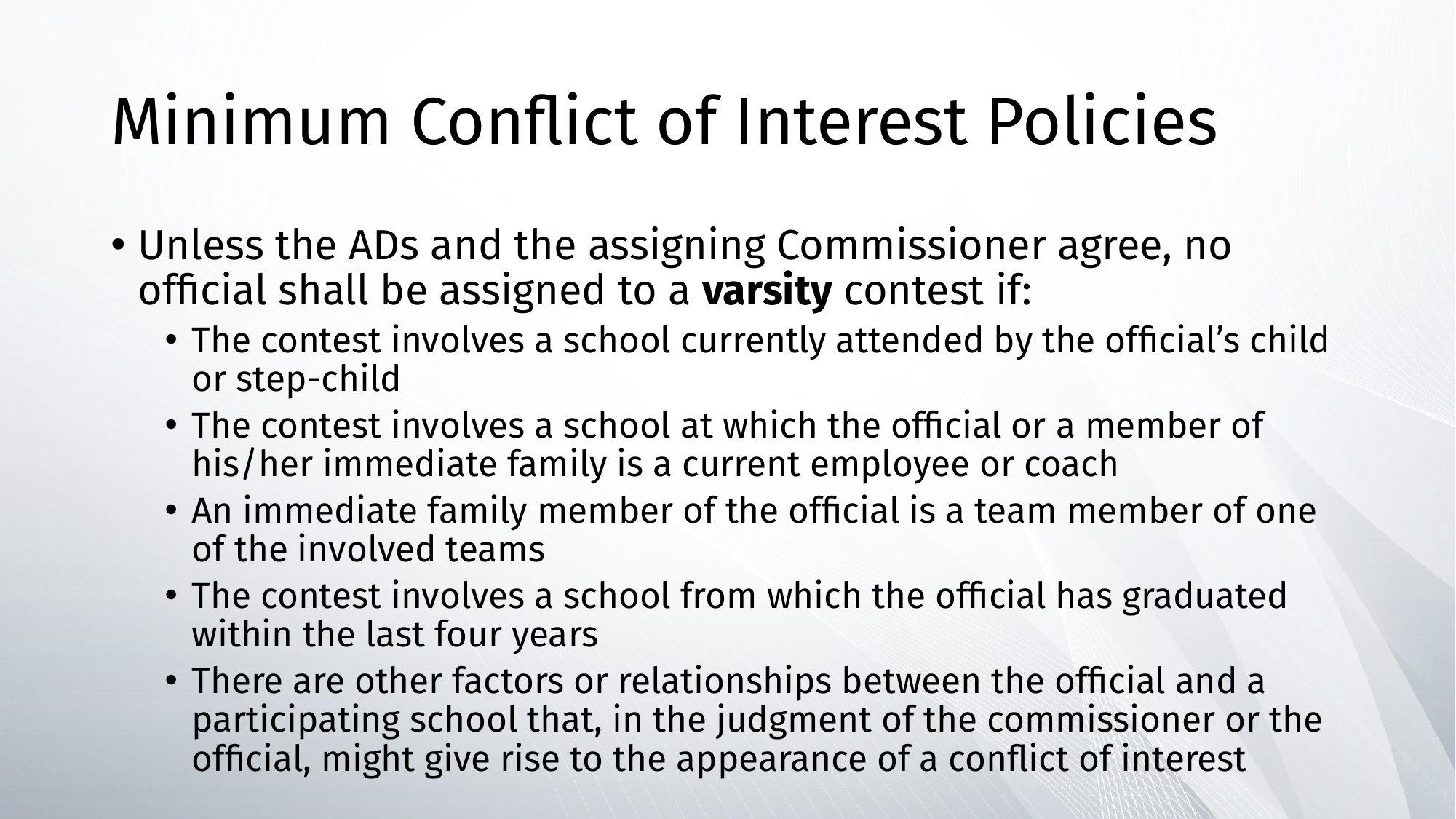

# Minimum Conflict of Interest Policies
Unless the ADs and the assigning Commissioner agree, no official shall be assigned to a varsity contest if:
The contest involves a school currently attended by the official’s child or step-child
The contest involves a school at which the official or a member of his/her immediate family is a current employee or coach
An immediate family member of the official is a team member of one of the involved teams
The contest involves a school from which the official has graduated within the last four years
There are other factors or relationships between the official and a participating school that, in the judgment of the commissioner or the official, might give rise to the appearance of a conflict of interest